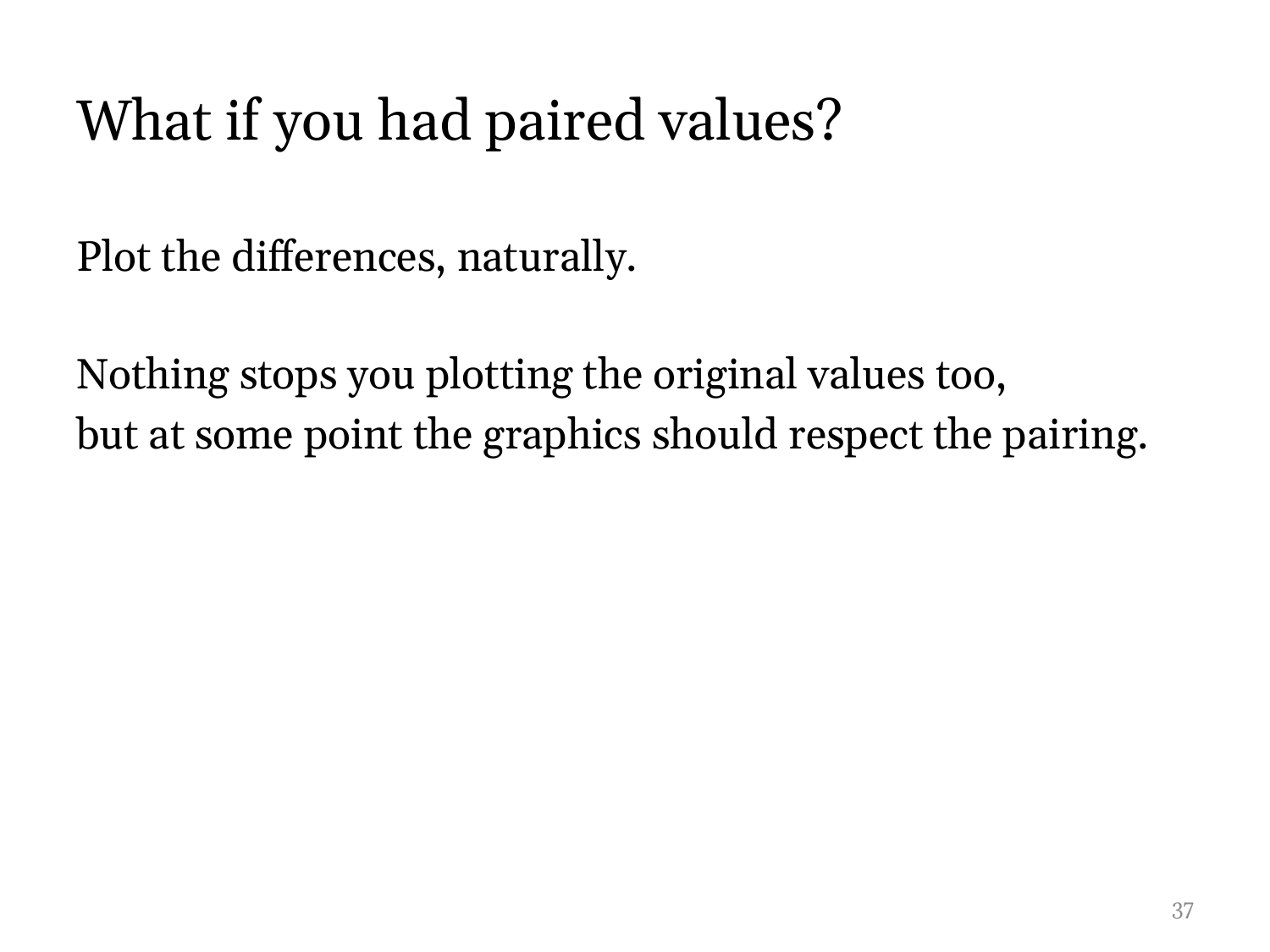

# What if you had paired values?
Plot the differences, naturally.

Nothing stops you plotting the original values too,
but at some point the graphics should respect the pairing.
37